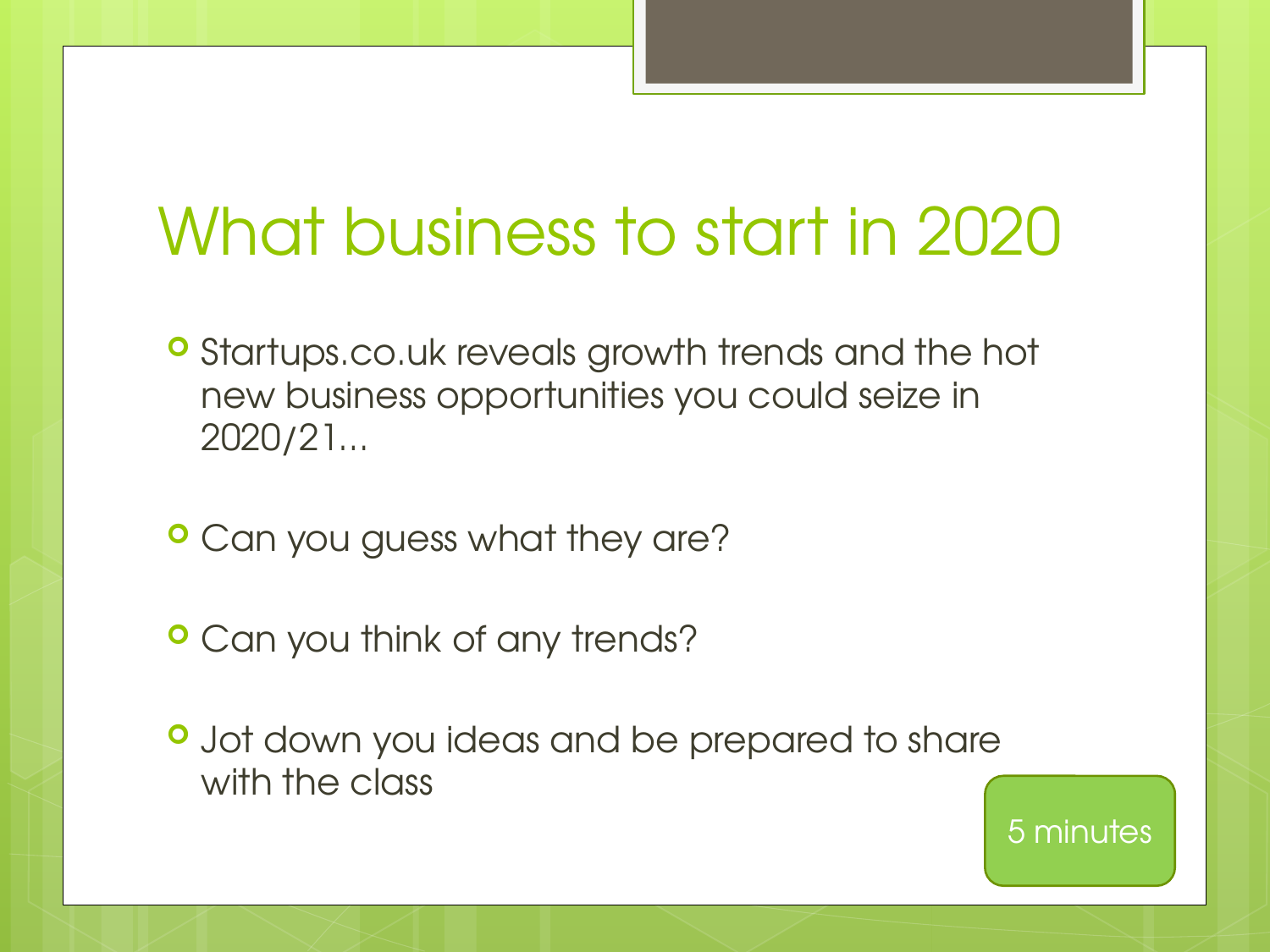

# What business to start in 2020
Startups.co.uk reveals growth trends and the hot new business opportunities you could seize in 2020/21…

Can you guess what they are?

Can you think of any trends?

Jot down you ideas and be prepared to share with the class
5 minutes